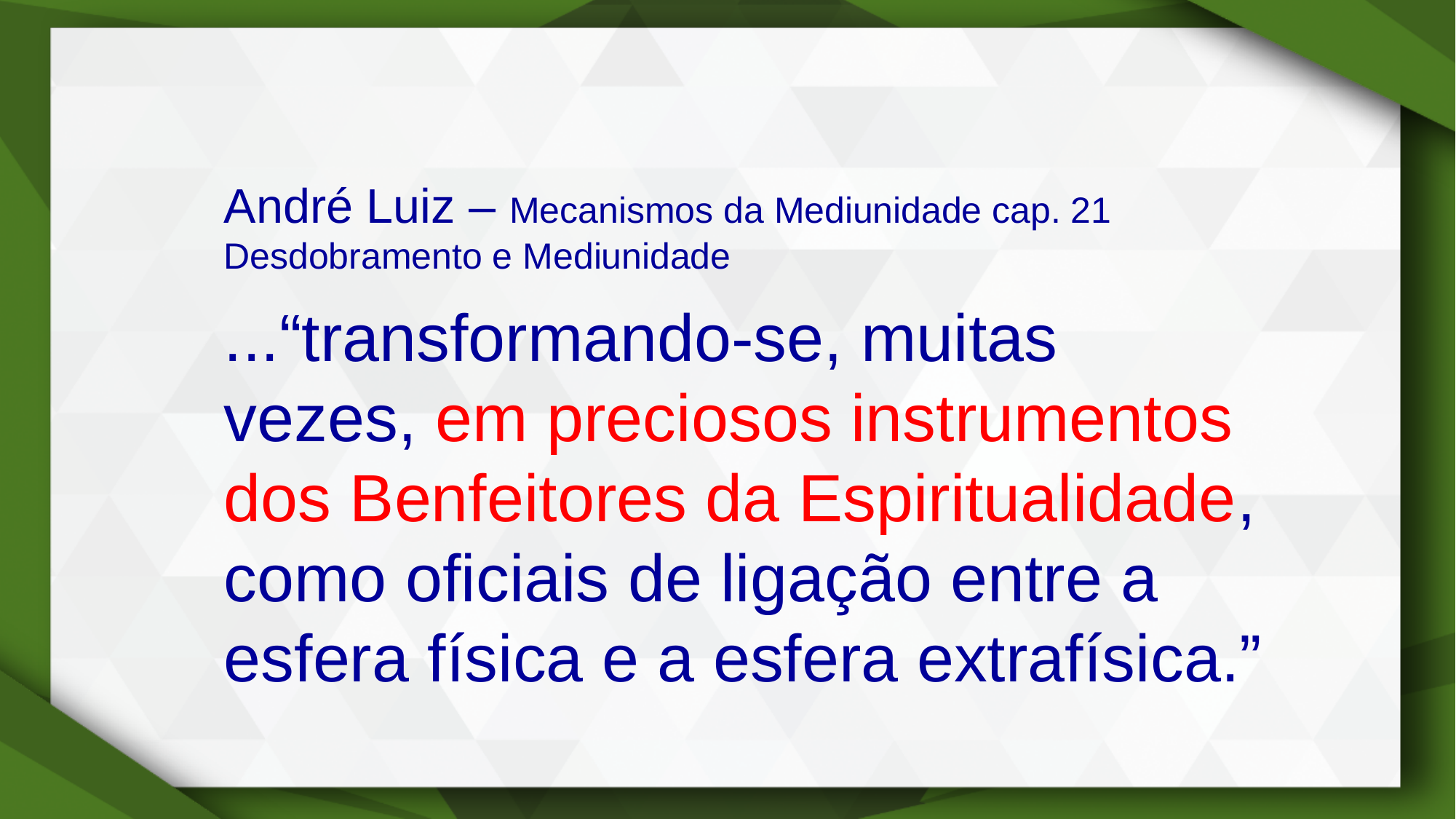

André Luiz – Mecanismos da Mediunidade cap. 21 Desdobramento e Mediunidade
...“transformando-se, muitas vezes, em preciosos instrumentos dos Benfeitores da Espiritualidade, como oficiais de ligação entre a esfera física e a esfera extrafísica.”